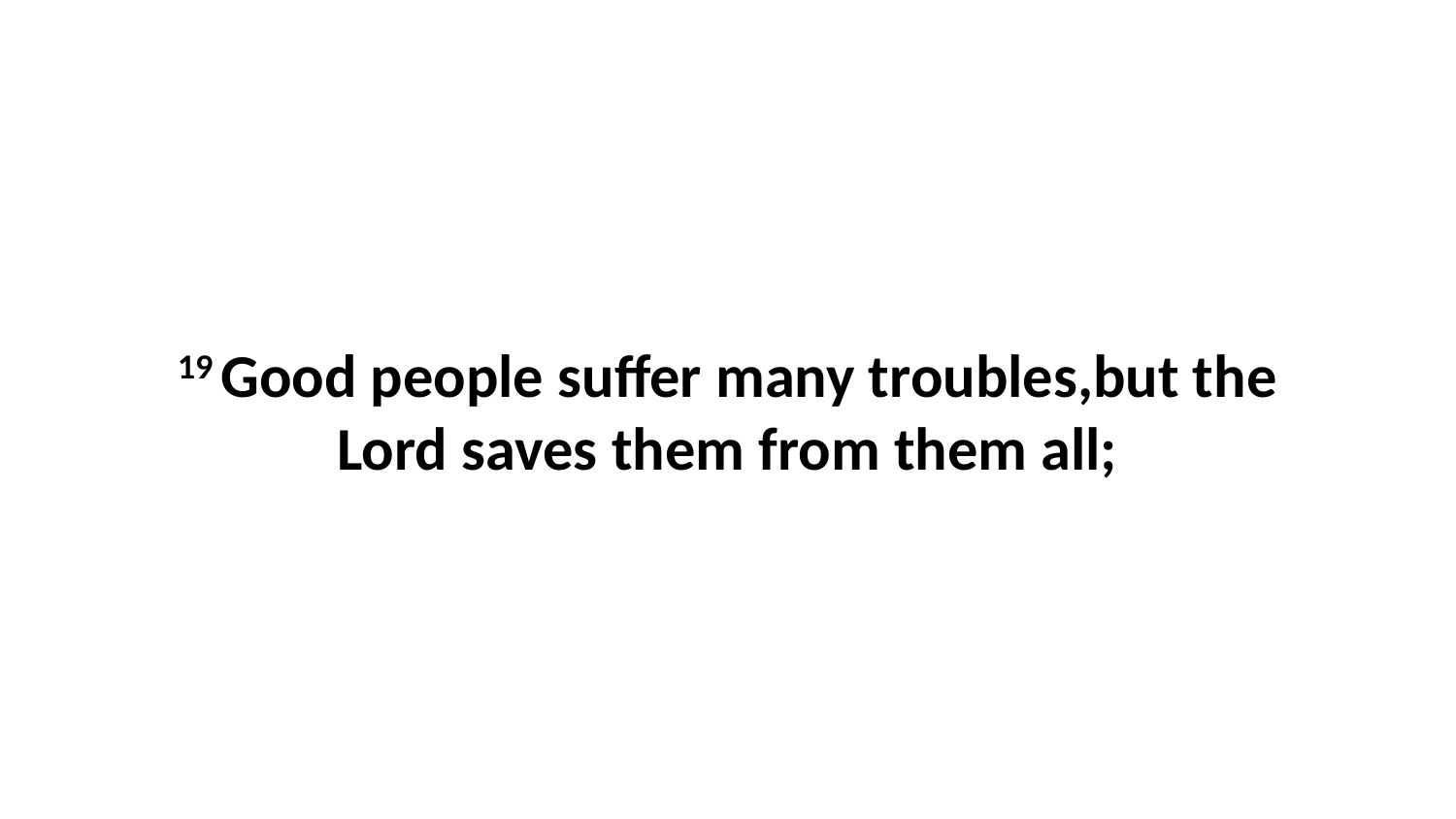

19 Good people suffer many troubles,but the Lord saves them from them all;